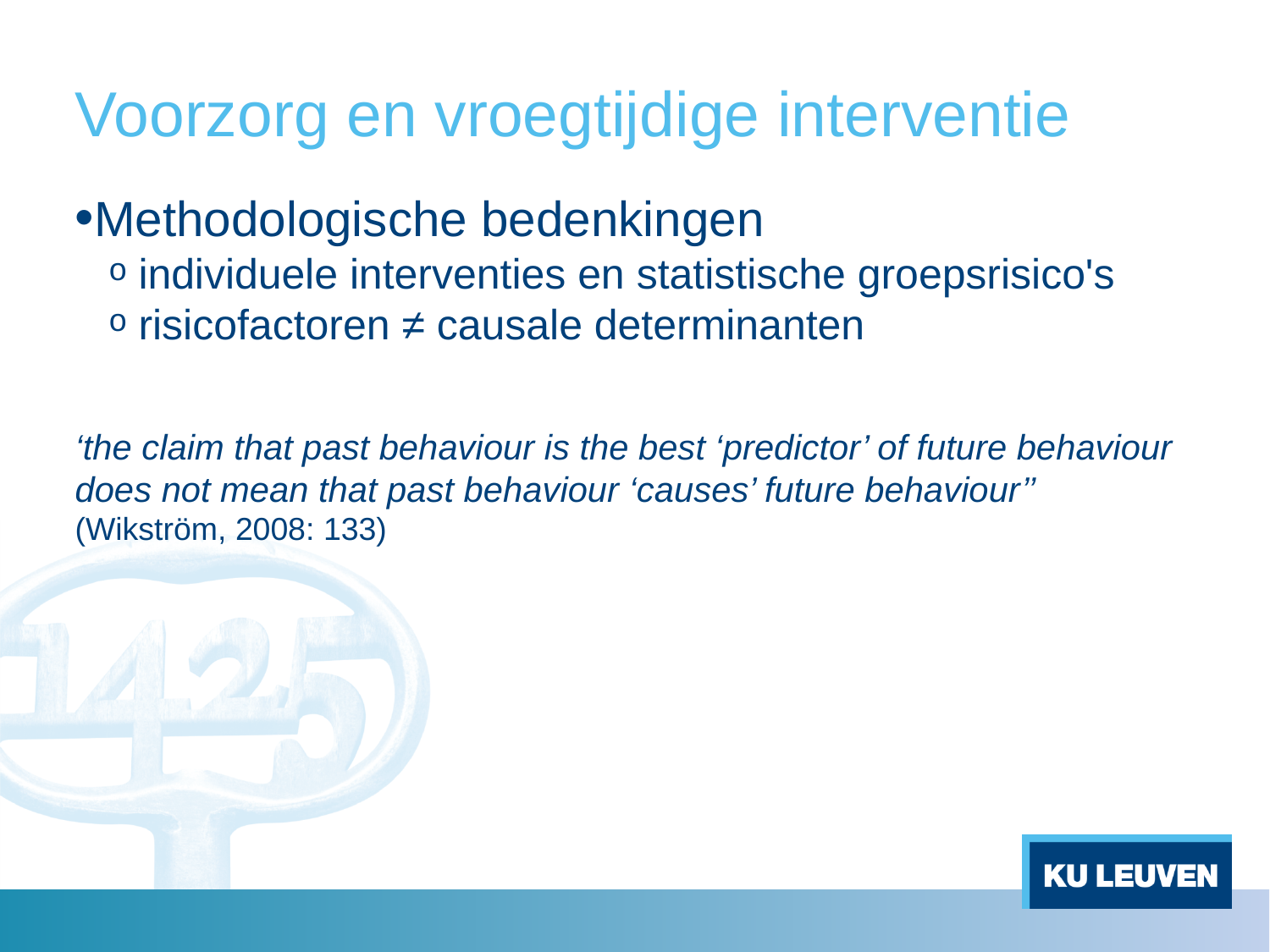

Voorzorg en vroegtijdige interventie
Methodologische bedenkingen
individuele interventies en statistische groepsrisico's
risicofactoren ≠ causale determinanten

‘the claim that past behaviour is the best ‘predictor’ of future behaviour does not mean that past behaviour ‘causes’ future behaviour’’
(Wikström, 2008: 133)